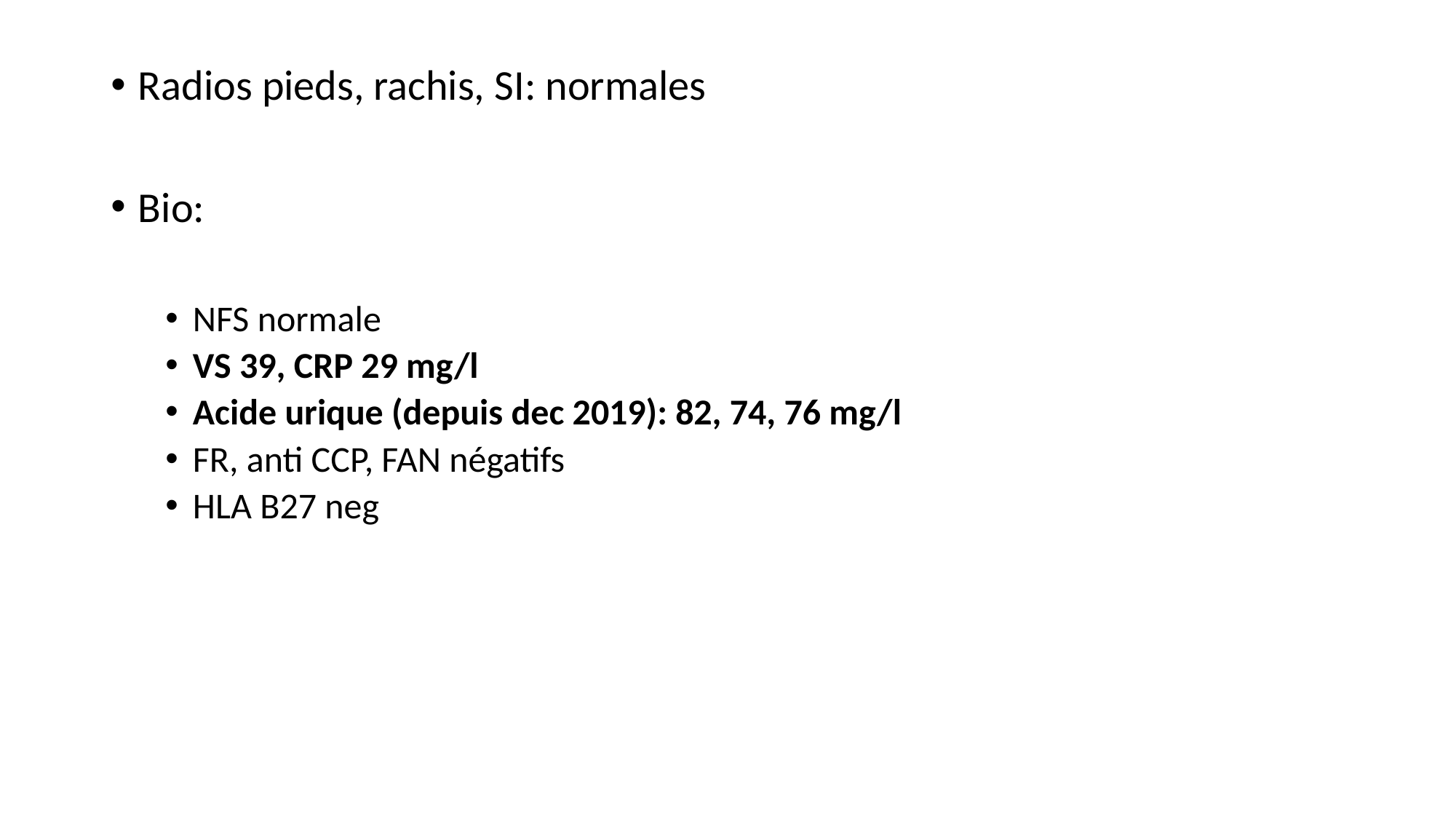

Radios pieds, rachis, SI: normales

Bio:

NFS normale
VS 39, CRP 29 mg/l
Acide urique (depuis dec 2019): 82, 74, 76 mg/l
FR, anti CCP, FAN négatifs
HLA B27 neg